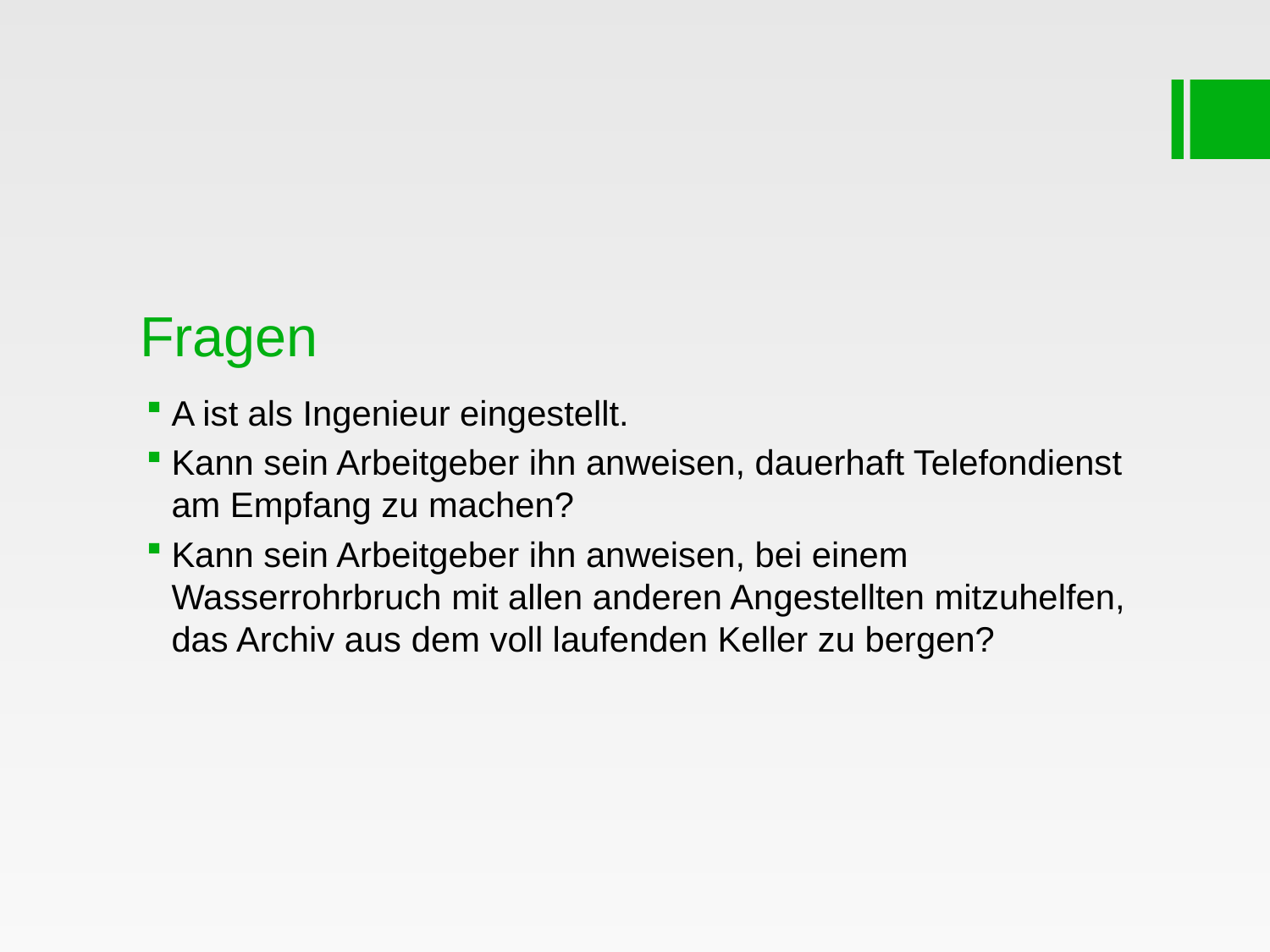

# Fragen
A ist als Ingenieur eingestellt.
Kann sein Arbeitgeber ihn anweisen, dauerhaft Telefondienst am Empfang zu machen?
Kann sein Arbeitgeber ihn anweisen, bei einem Wasserrohrbruch mit allen anderen Angestellten mitzuhelfen, das Archiv aus dem voll laufenden Keller zu bergen?